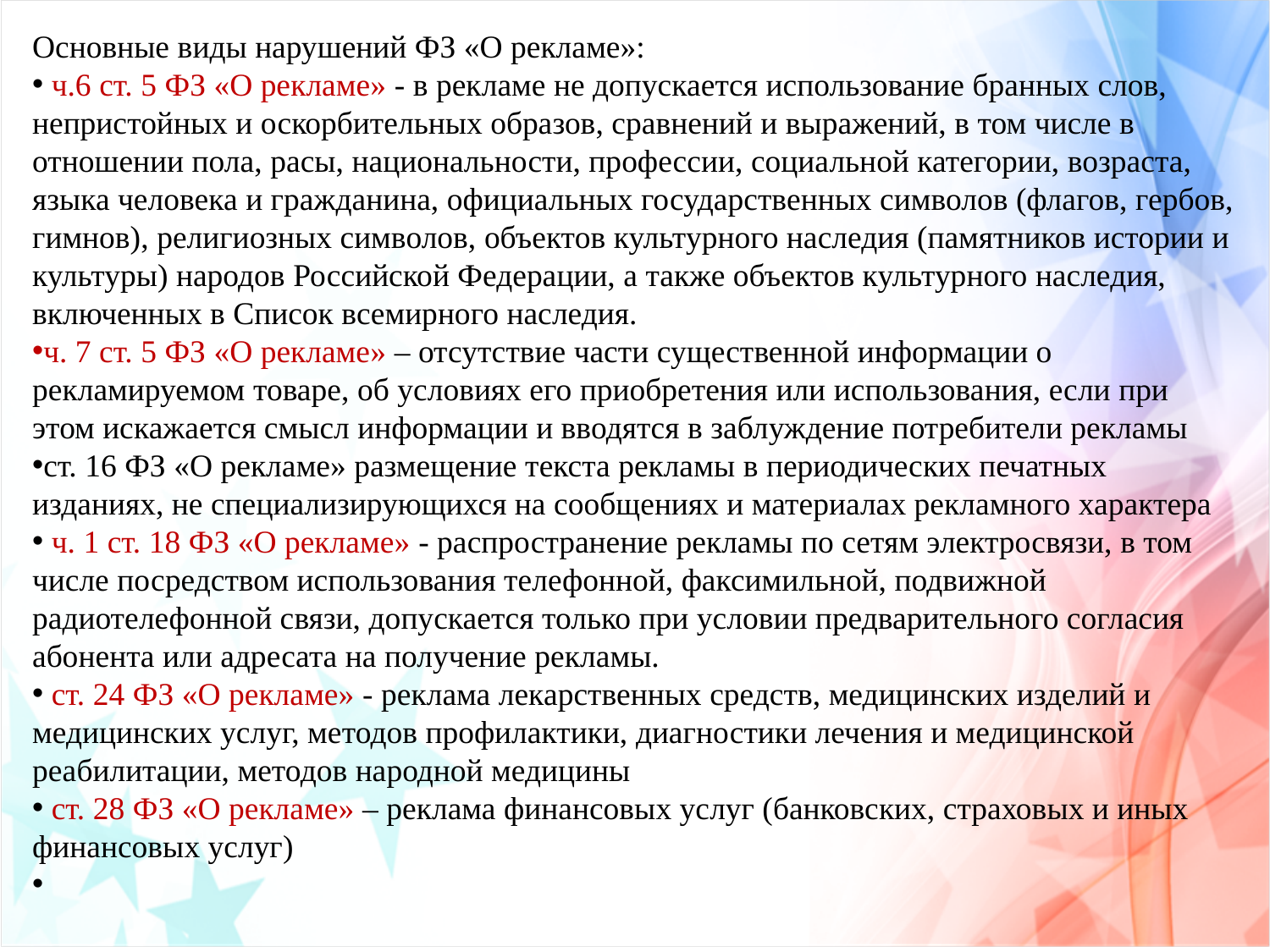

Основные виды нарушений ФЗ «О рекламе»:
 ч.6 ст. 5 ФЗ «О рекламе» - в рекламе не допускается использование бранных слов, непристойных и оскорбительных образов, сравнений и выражений, в том числе в отношении пола, расы, национальности, профессии, социальной категории, возраста, языка человека и гражданина, официальных государственных символов (флагов, гербов, гимнов), религиозных символов, объектов культурного наследия (памятников истории и культуры) народов Российской Федерации, а также объектов культурного наследия, включенных в Список всемирного наследия.
ч. 7 ст. 5 ФЗ «О рекламе» – отсутствие части существенной информации о рекламируемом товаре, об условиях его приобретения или использования, если при этом искажается смысл информации и вводятся в заблуждение потребители рекламы
ст. 16 ФЗ «О рекламе» размещение текста рекламы в периодических печатных изданиях, не специализирующихся на сообщениях и материалах рекламного характера
 ч. 1 ст. 18 ФЗ «О рекламе» - распространение рекламы по сетям электросвязи, в том числе посредством использования телефонной, факсимильной, подвижной радиотелефонной связи, допускается только при условии предварительного согласия абонента или адресата на получение рекламы.
 ст. 24 ФЗ «О рекламе» - реклама лекарственных средств, медицинских изделий и медицинских услуг, методов профилактики, диагностики лечения и медицинской реабилитации, методов народной медицины
 ст. 28 ФЗ «О рекламе» – реклама финансовых услуг (банковских, страховых и иных финансовых услуг)